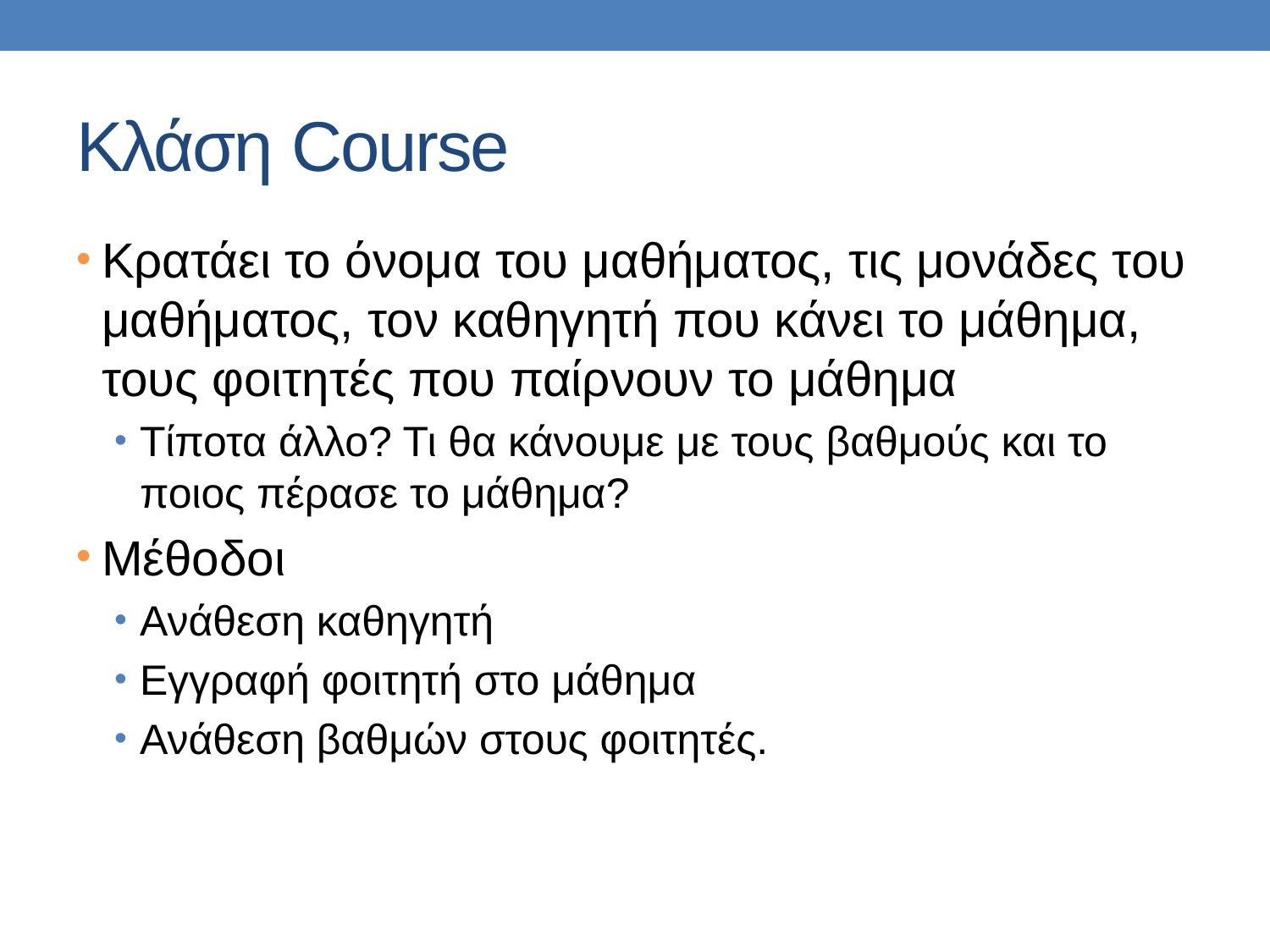

# Κλάση Course
Κρατάει το όνομα του μαθήματος, τις μονάδες του μαθήματος, τον καθηγητή που κάνει το μάθημα, τους φοιτητές που παίρνουν το μάθημα
Τίποτα άλλο? Τι θα κάνουμε με τους βαθμούς και το ποιος πέρασε το μάθημα?
Μέθοδοι
Ανάθεση καθηγητή
Εγγραφή φοιτητή στο μάθημα
Ανάθεση βαθμών στους φοιτητές.